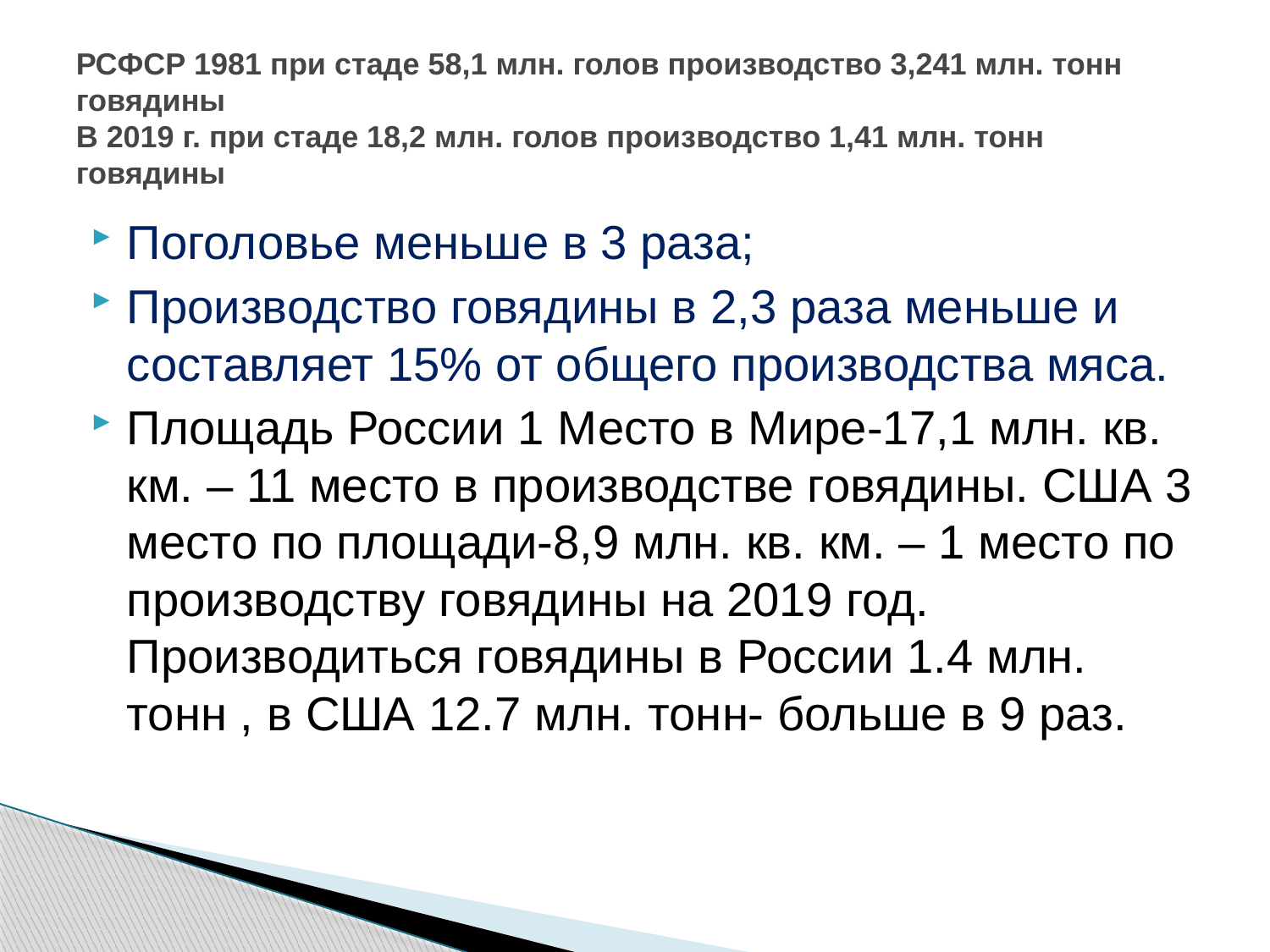

# РСФСР 1981 при стаде 58,1 млн. голов производство 3,241 млн. тонн говядины В 2019 г. при стаде 18,2 млн. голов производство 1,41 млн. тонн говядины
Поголовье меньше в 3 раза;
Производство говядины в 2,3 раза меньше и составляет 15% от общего производства мяса.
Площадь России 1 Место в Мире-17,1 млн. кв. км. – 11 место в производстве говядины. США 3 место по площади-8,9 млн. кв. км. – 1 место по производству говядины на 2019 год. Производиться говядины в России 1.4 млн. тонн , в США 12.7 млн. тонн- больше в 9 раз.